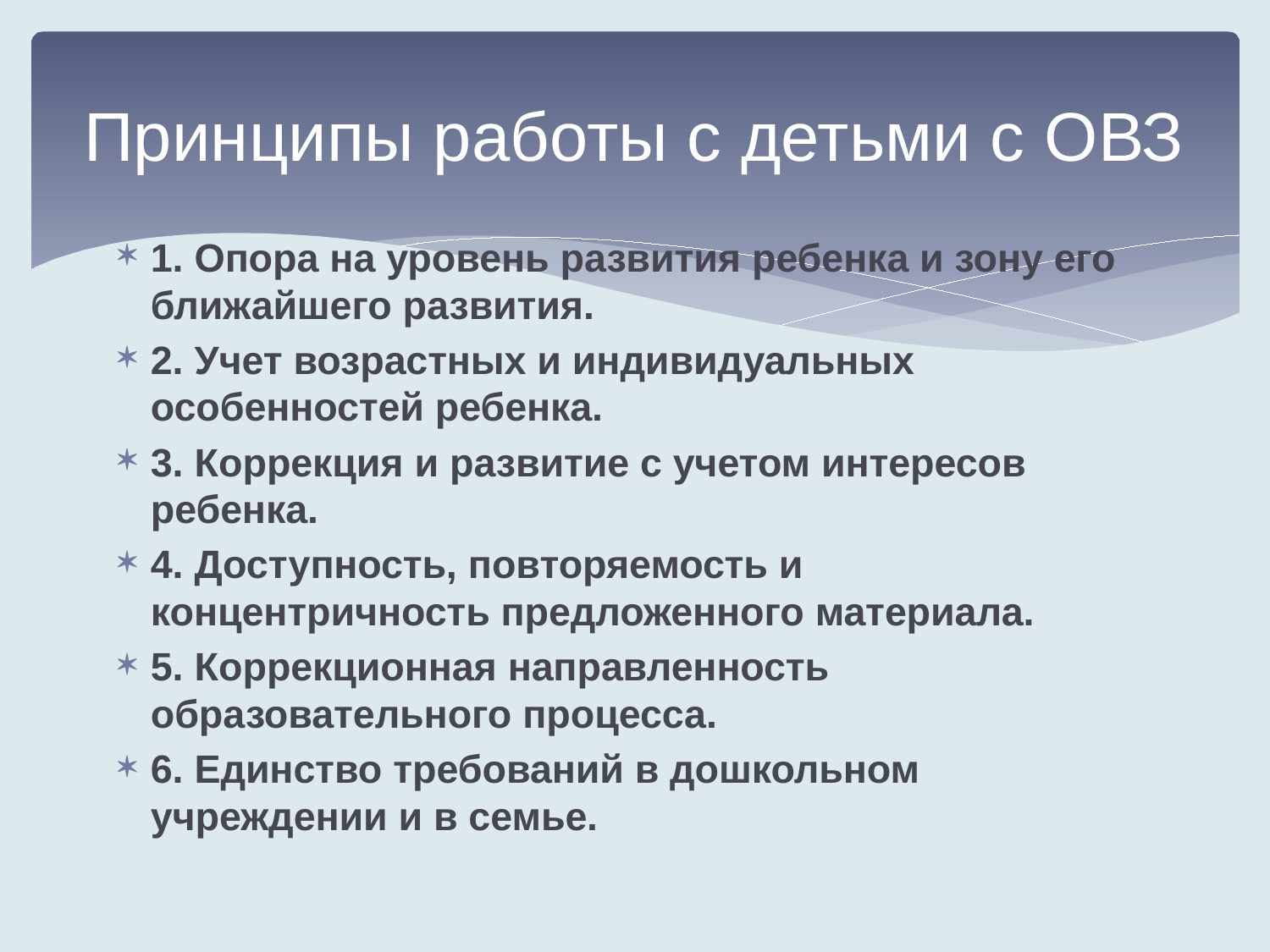

# Принципы работы с детьми с ОВЗ
1. Опора на уровень развития ребенка и зону его ближайшего развития.
2. Учет возрастных и индивидуальных особенностей ребенка.
3. Коррекция и развитие с учетом интересов ребенка.
4. Доступность, повторяемость и концентричность предложенного материала.
5. Коррекционная направленность образовательного процесса.
6. Единство требований в дошкольном учреждении и в семье.